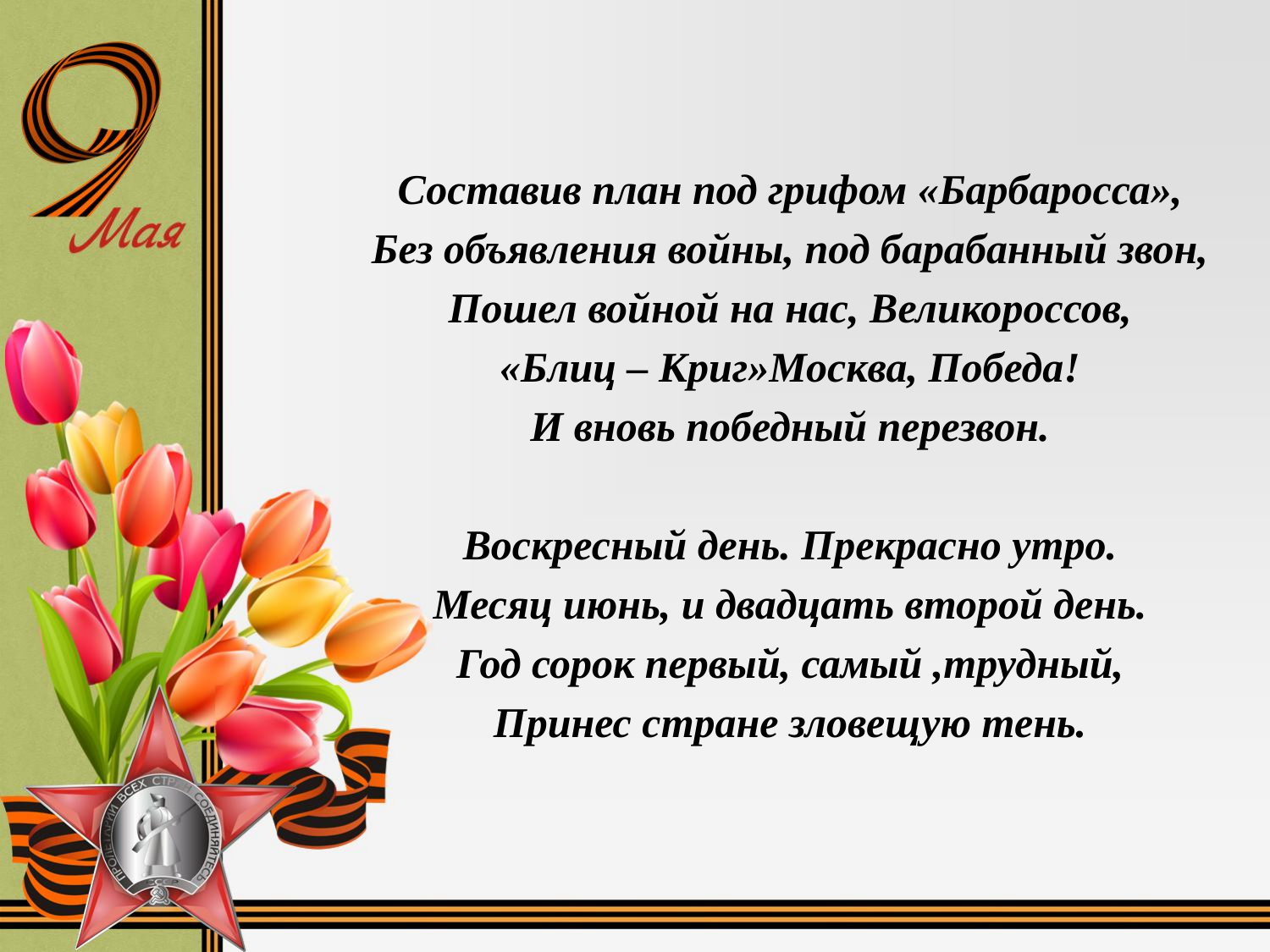

Составив план под грифом «Барбаросса»,
Без объявления войны, под барабанный звон,
Пошел войной на нас, Великороссов,
«Блиц – Криг»Москва, Победа!
И вновь победный перезвон.

Воскресный день. Прекрасно утро.
Месяц июнь, и двадцать второй день.
Год сорок первый, самый ,трудный,
Принес стране зловещую тень.